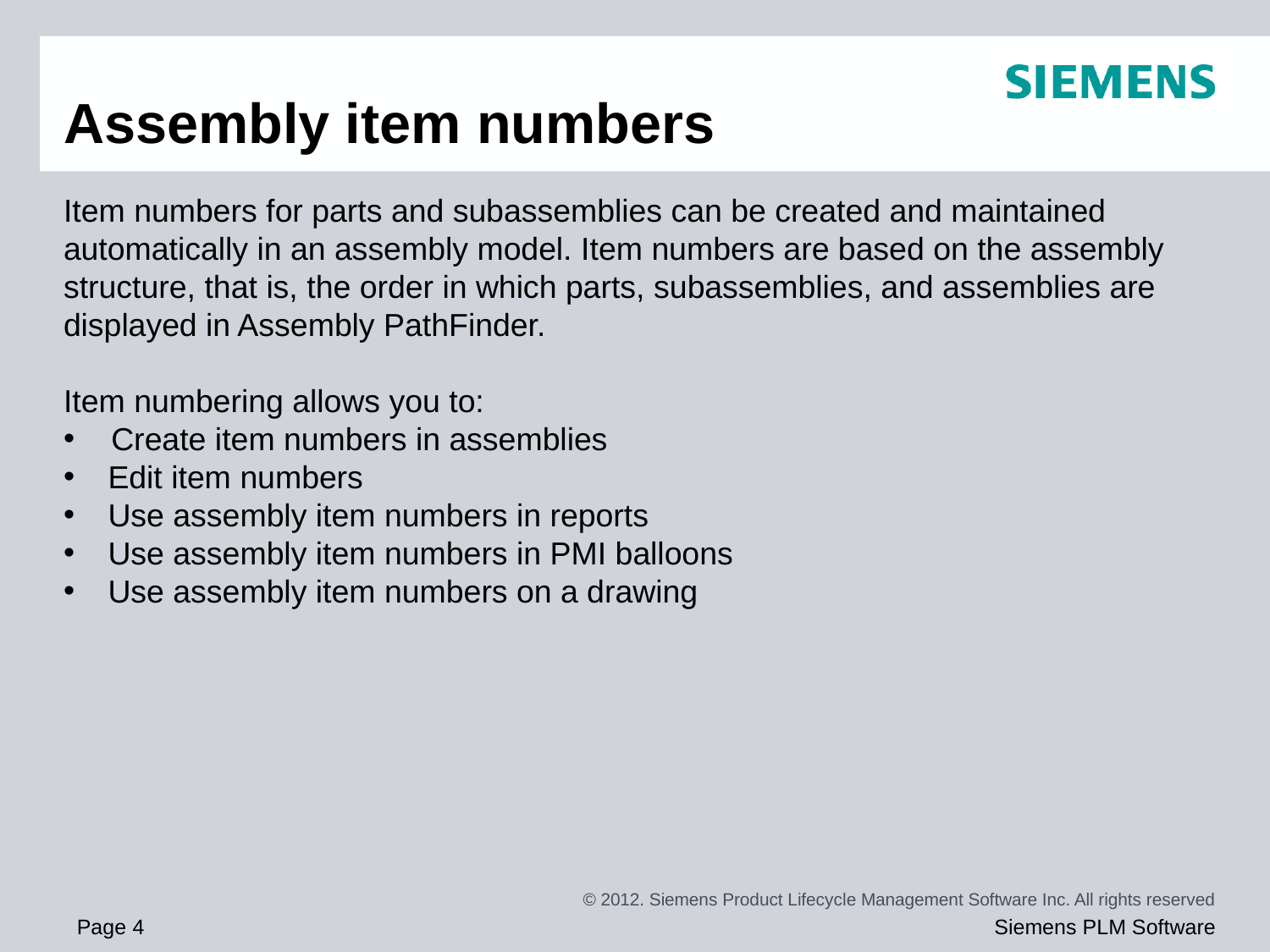

# Assembly item numbers
Item numbers for parts and subassemblies can be created and maintained automatically in an assembly model. Item numbers are based on the assembly structure, that is, the order in which parts, subassemblies, and assemblies are displayed in Assembly PathFinder.

Item numbering allows you to:
Create item numbers in assemblies
Edit item numbers
Use assembly item numbers in reports
Use assembly item numbers in PMI balloons
Use assembly item numbers on a drawing